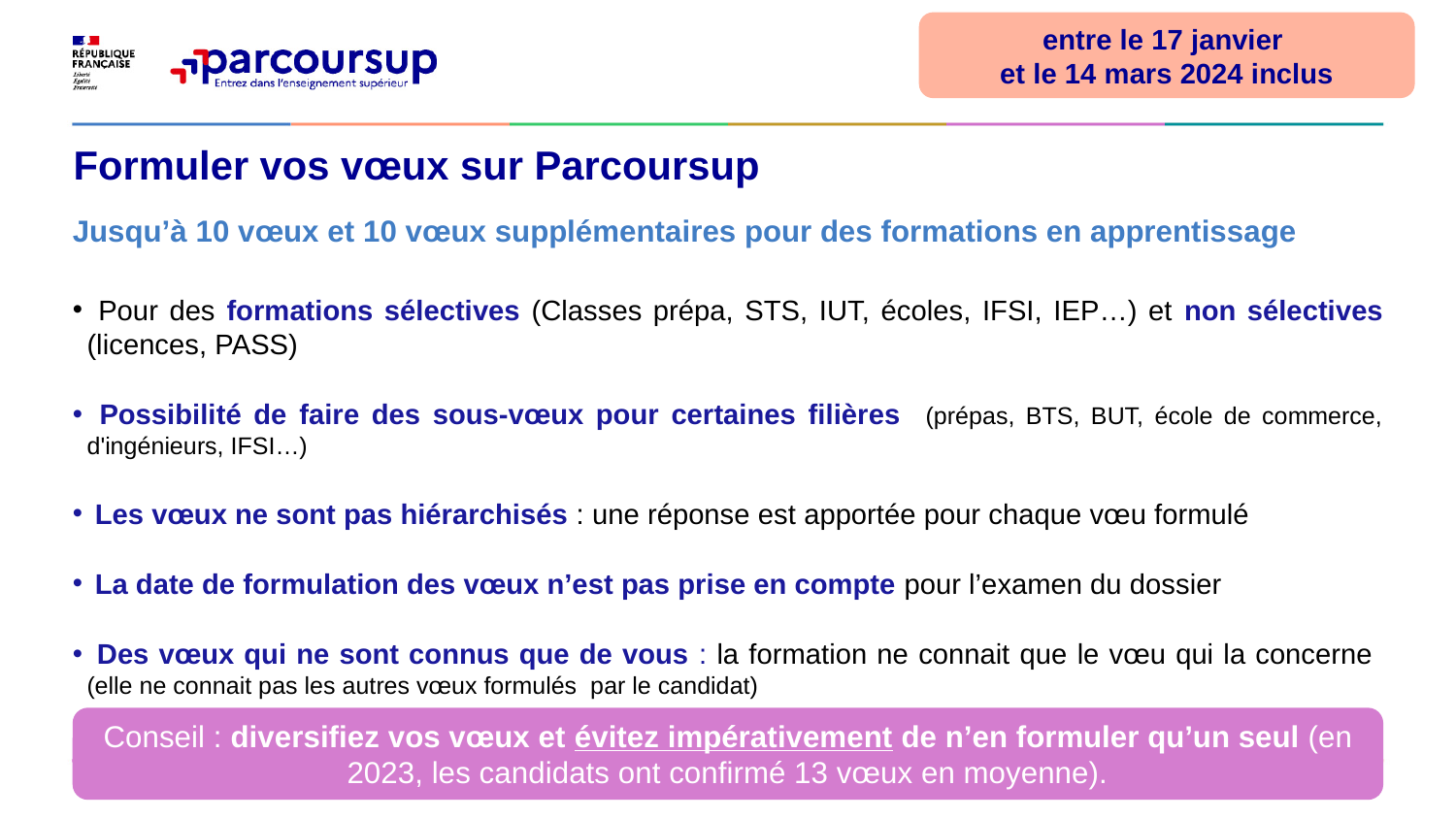

entre le 17 janvier
et le 14 mars 2024 inclus
# Formuler vos vœux sur Parcoursup
Jusqu’à 10 vœux et 10 vœux supplémentaires pour des formations en apprentissage

 Pour des formations sélectives (Classes prépa, STS, IUT, écoles, IFSI, IEP…) et non sélectives (licences, PASS)
 Possibilité de faire des sous-vœux pour certaines filières  (prépas, BTS, BUT, école de commerce, d'ingénieurs, IFSI…)
 Les vœux ne sont pas hiérarchisés : une réponse est apportée pour chaque vœu formulé
 La date de formulation des vœux n’est pas prise en compte pour l’examen du dossier
 Des vœux qui ne sont connus que de vous : la formation ne connait que le vœu qui la concerne  (elle ne connait pas les autres vœux formulés  par le candidat)

Conseil : diversifiez vos vœux et évitez impérativement de n’en formuler qu’un seul (en 2023, les candidats ont confirmé 13 vœux en moyenne).
9